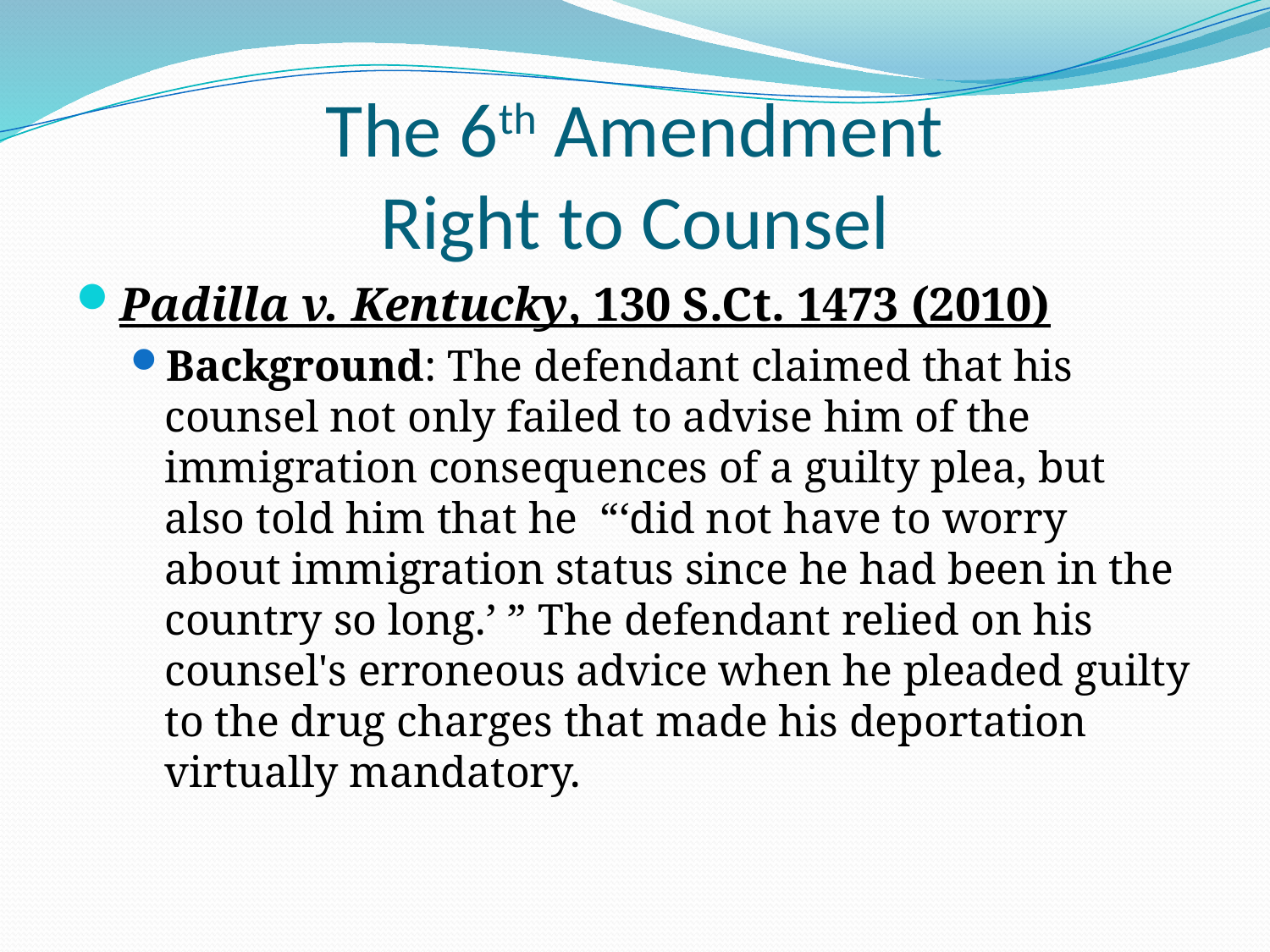

# The 6th Amendment Right to Counsel
Padilla v. Kentucky, 130 S.Ct. 1473 (2010)
Background: The defendant claimed that his counsel not only failed to advise him of the immigration consequences of a guilty plea, but also told him that he  “‘did not have to worry about immigration status since he had been in the country so long.’ ” The defendant relied on his counsel's erroneous advice when he pleaded guilty to the drug charges that made his deportation virtually mandatory.